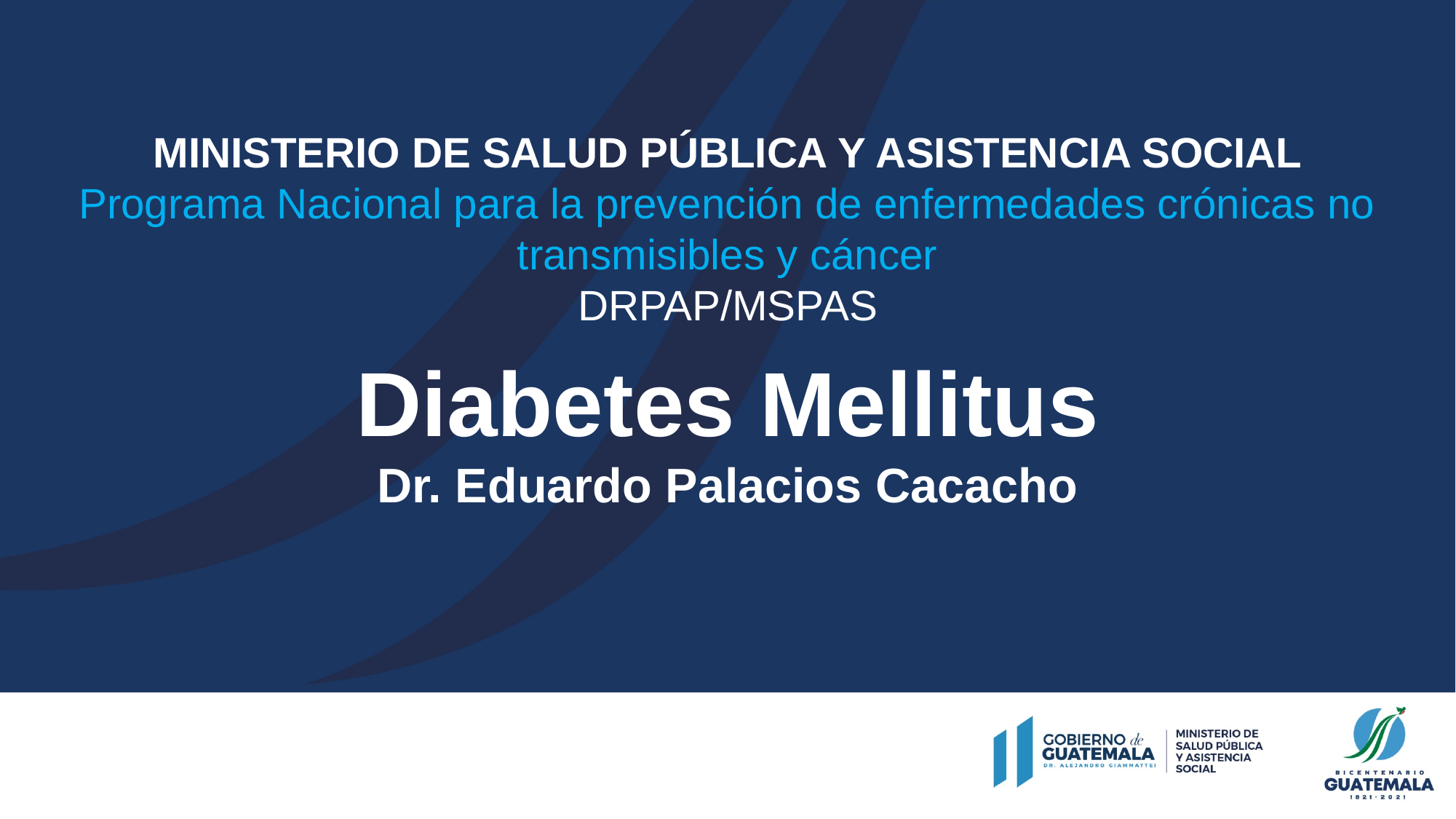

MINISTERIO DE SALUD PÚBLICA Y ASISTENCIA SOCIAL
Programa Nacional para la prevención de enfermedades crónicas no transmisibles y cáncer
DRPAP/MSPAS
Diabetes Mellitus
Dr. Eduardo Palacios Cacacho